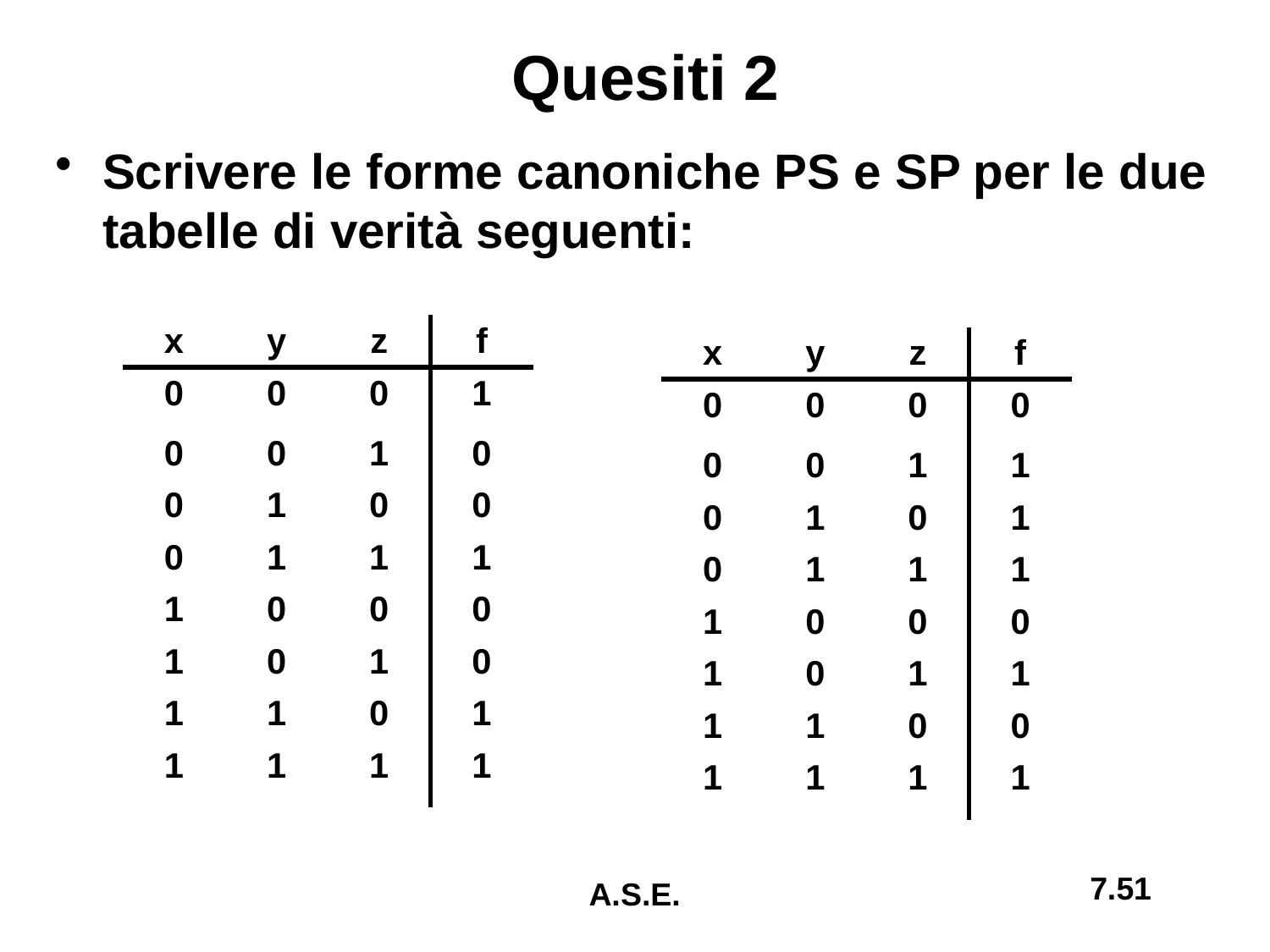

# Quesiti 2
Scrivere le forme canoniche PS e SP per le due tabelle di verità seguenti:
| x | y | z | f |
| --- | --- | --- | --- |
| 0 | 0 | 0 | 1 |
| 0 | 0 | 1 | 0 |
| 0 | 1 | 0 | 0 |
| 0 | 1 | 1 | 1 |
| 1 | 0 | 0 | 0 |
| 1 | 0 | 1 | 0 |
| 1 | 1 | 0 | 1 |
| 1 | 1 | 1 | 1 |
| x | y | z | f |
| --- | --- | --- | --- |
| 0 | 0 | 0 | 0 |
| 0 | 0 | 1 | 1 |
| 0 | 1 | 0 | 1 |
| 0 | 1 | 1 | 1 |
| 1 | 0 | 0 | 0 |
| 1 | 0 | 1 | 1 |
| 1 | 1 | 0 | 0 |
| 1 | 1 | 1 | 1 |
7.51
A.S.E.